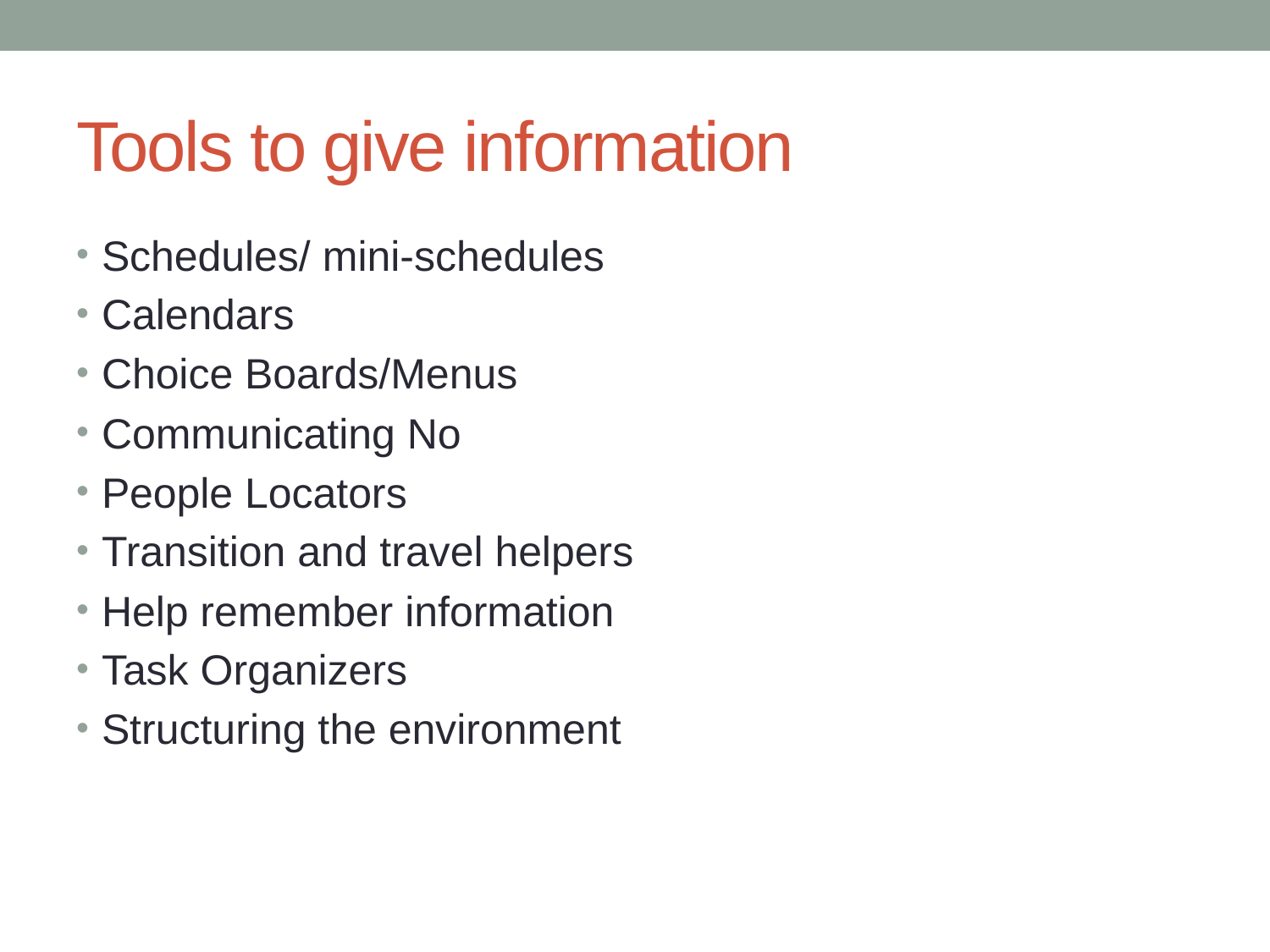

# Tools to give information
Schedules/ mini-schedules
Calendars
Choice Boards/Menus
Communicating No
People Locators
Transition and travel helpers
Help remember information
Task Organizers
Structuring the environment